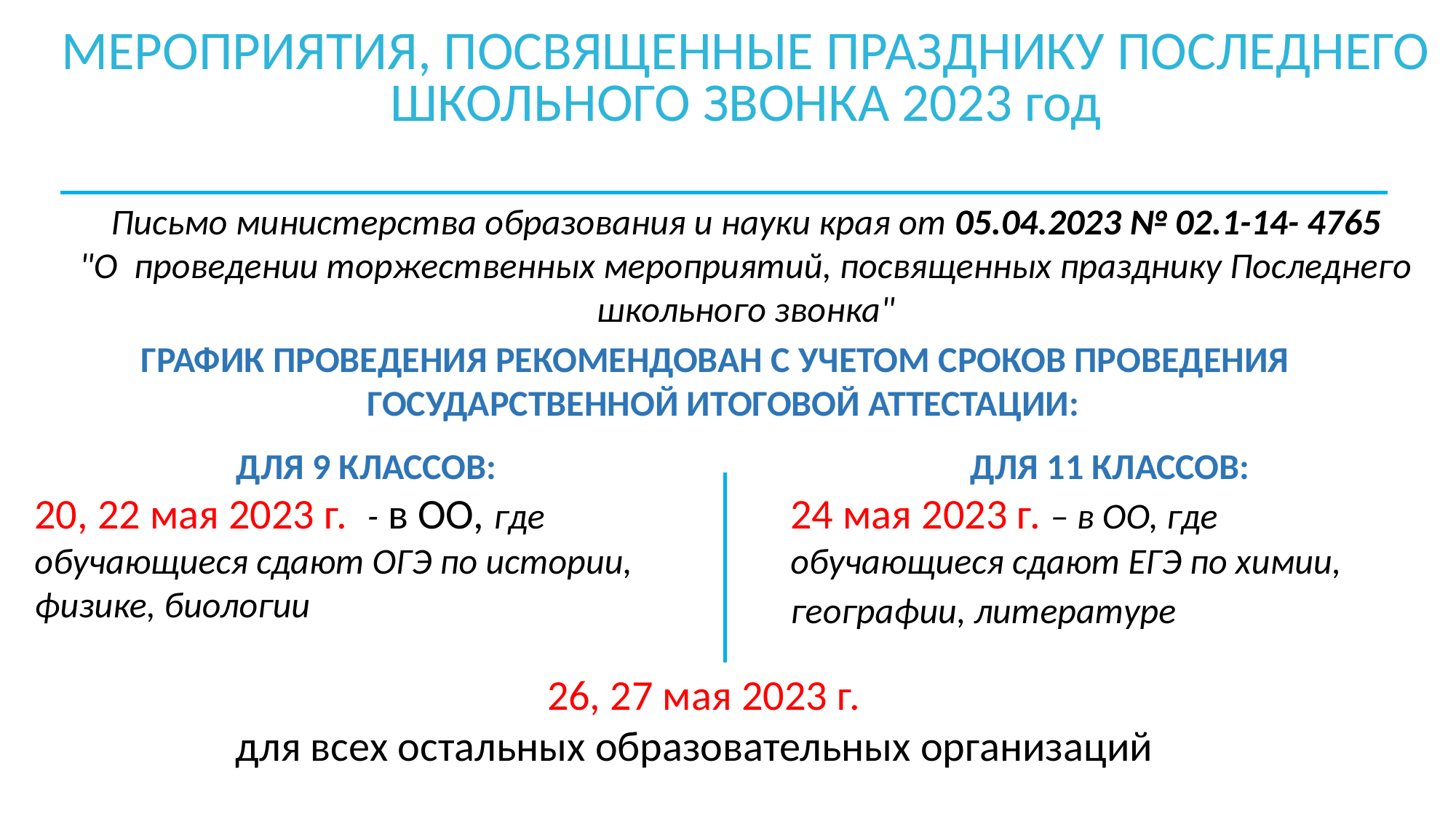

МЕРОПРИЯТИЯ, ПОСВЯЩЕННЫЕ ПРАЗДНИКУ ПОСЛЕДНЕГО ШКОЛЬНОГО ЗВОНКА 2023 год

Письмо министерства образования и науки края от 05.04.2023 № 02.1-14- 4765
"О  проведении торжественных мероприятий, посвященных празднику Последнего школьного звонка"
ГРАФИК ПРОВЕДЕНИЯ РЕКОМЕНДОВАН С УЧЕТОМ СРОКОВ ПРОВЕДЕНИЯ
ГОСУДАРСТВЕННОЙ ИТОГОВОЙ АТТЕСТАЦИИ:
ДЛЯ 9 КЛАССОВ:
20, 22 мая 2023 г.  - в ОО, где обучающиеся сдают ОГЭ по истории, физике, биологии
ДЛЯ 11 КЛАССОВ:
24 мая 2023 г. – в ОО, где обучающиеся сдают ЕГЭ по химии, географии, литературе
26, 27 мая 2023 г.
для всех остальных образовательных организаций